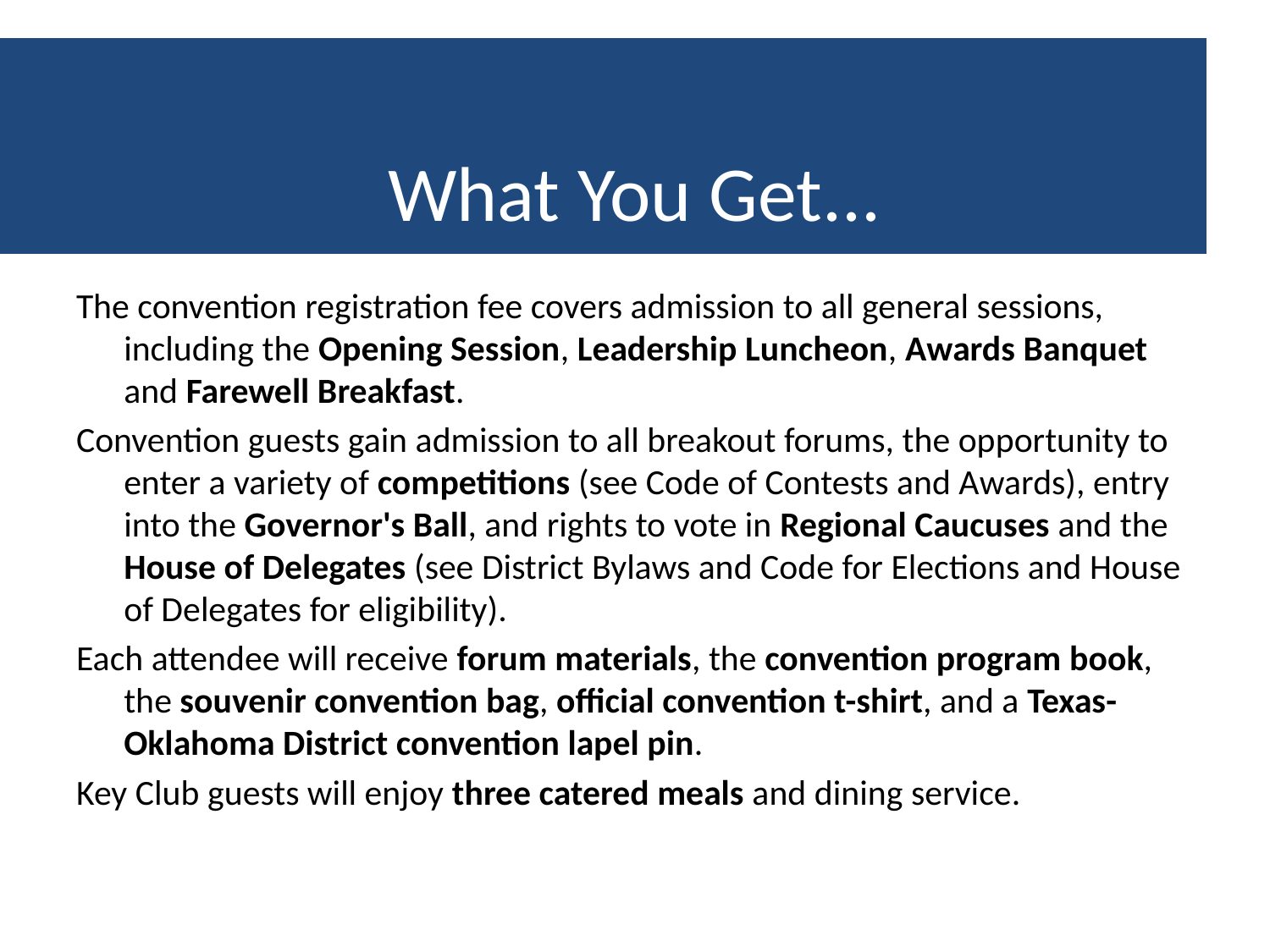

# What You Get...
The convention registration fee covers admission to all general sessions, including the Opening Session, Leadership Luncheon, Awards Banquet and Farewell Breakfast.
Convention guests gain admission to all breakout forums, the opportunity to enter a variety of competitions (see Code of Contests and Awards), entry into the Governor's Ball, and rights to vote in Regional Caucuses and the House of Delegates (see District Bylaws and Code for Elections and House of Delegates for eligibility).
Each attendee will receive forum materials, the convention program book, the souvenir convention bag, official convention t-shirt, and a Texas- Oklahoma District convention lapel pin.
Key Club guests will enjoy three catered meals and dining service.